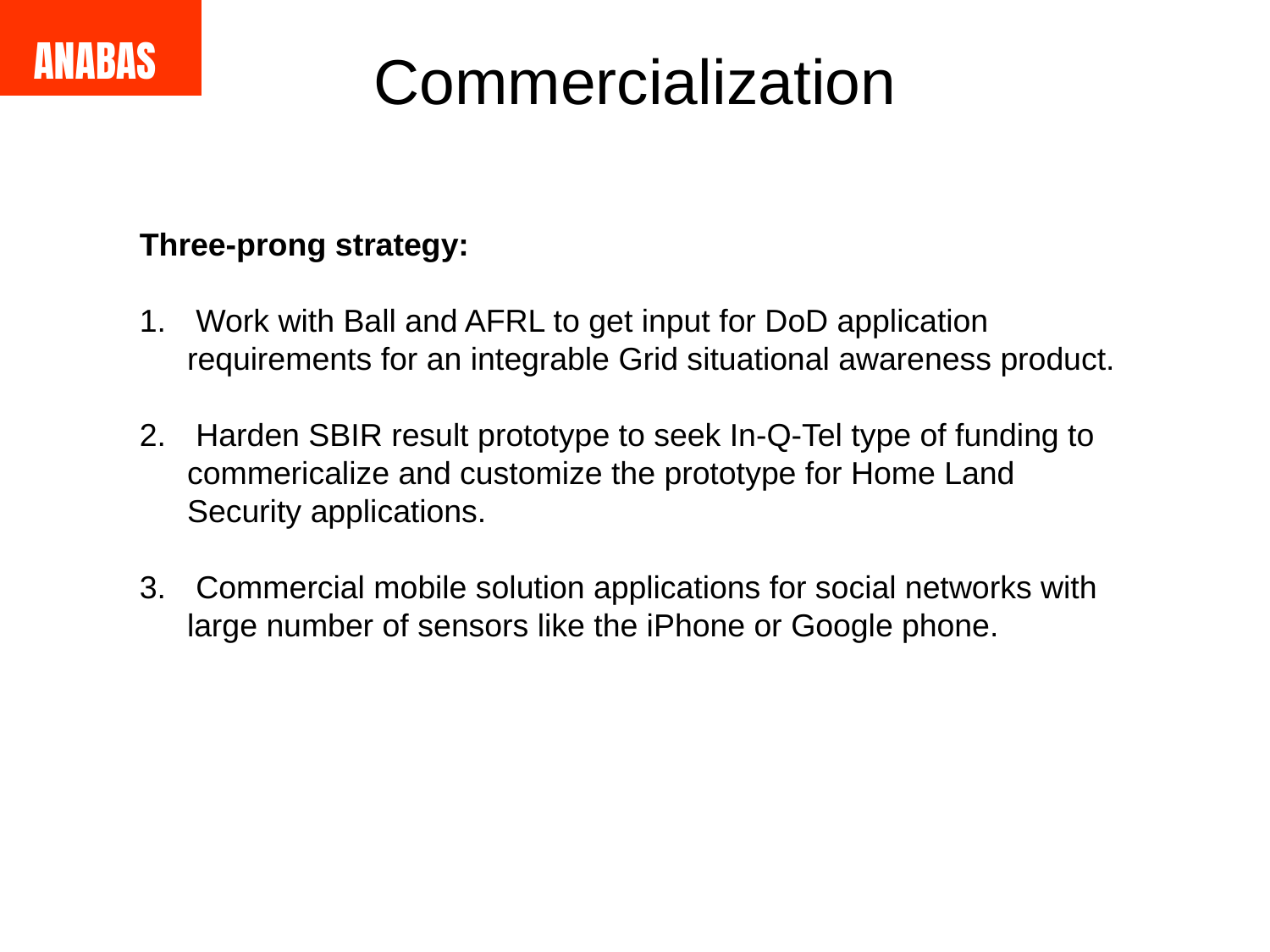

# Commercialization
ANABAS

Three-prong strategy:

 Work with Ball and AFRL to get input for DoD application requirements for an integrable Grid situational awareness product.

 Harden SBIR result prototype to seek In-Q-Tel type of funding to commericalize and customize the prototype for Home Land Security applications.

 Commercial mobile solution applications for social networks with large number of sensors like the iPhone or Google phone.